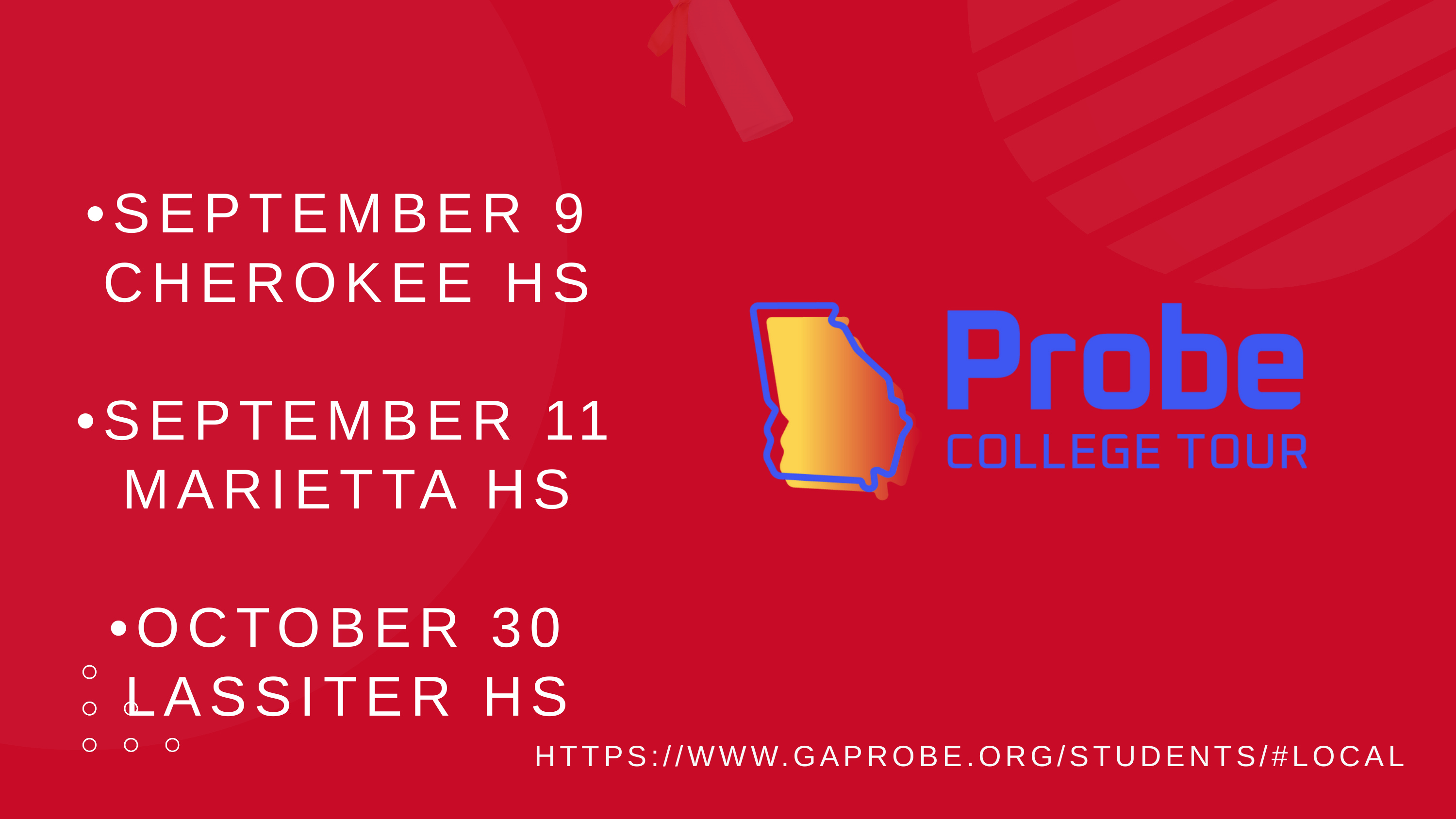

•SEPTEMBER 9
CHEROKEE HS

•SEPTEMBER 11
MARIETTA HS

•OCTOBER 30
LASSITER HS

HTTPS://WWW.GAPROBE.ORG/STUDENTS/#LOCAL